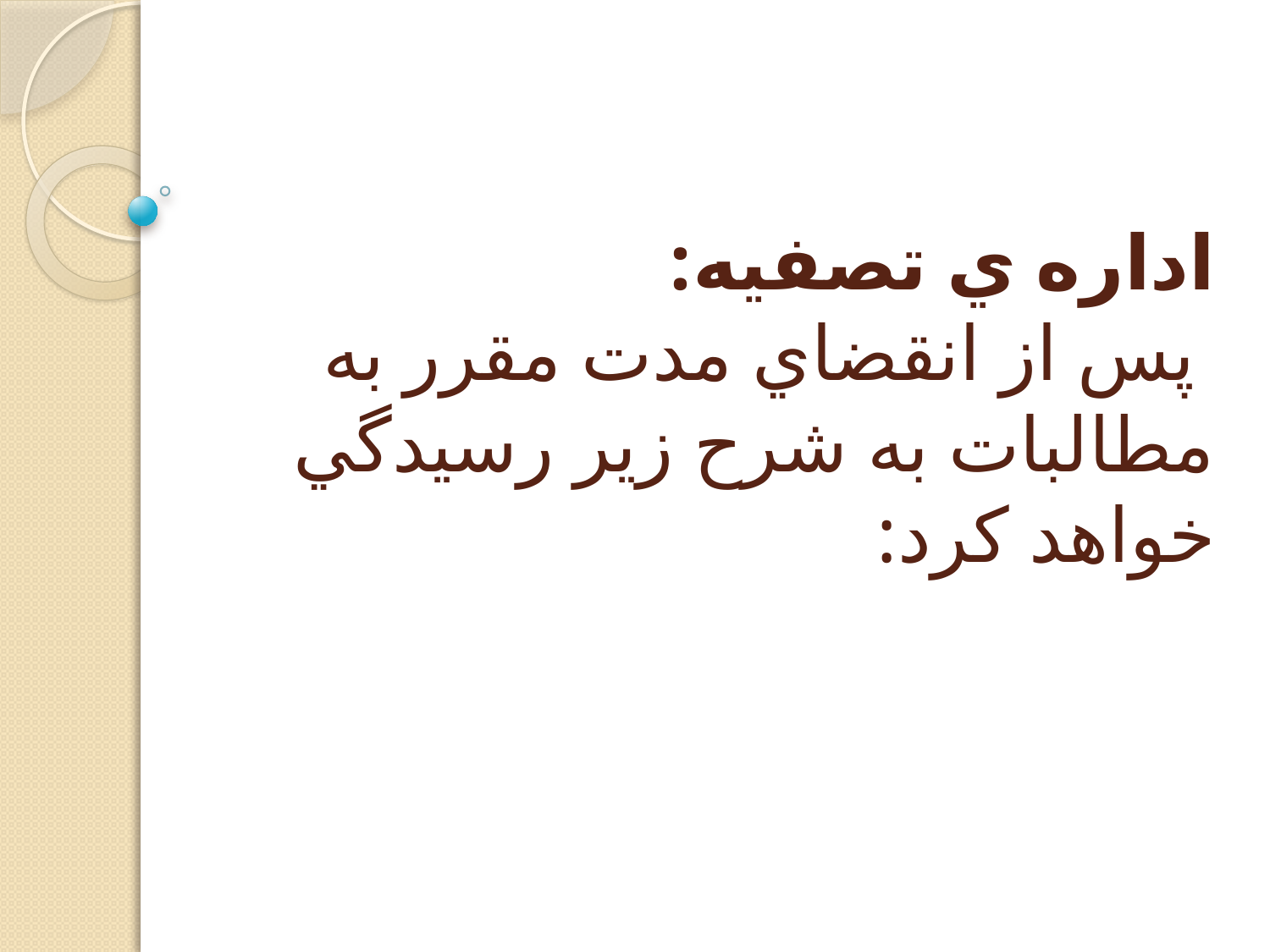

# اداره ي تصفيه: پس از انقضاي مدت مقرر به مطالبات به شرح زير رسيدگي خواهد كرد: